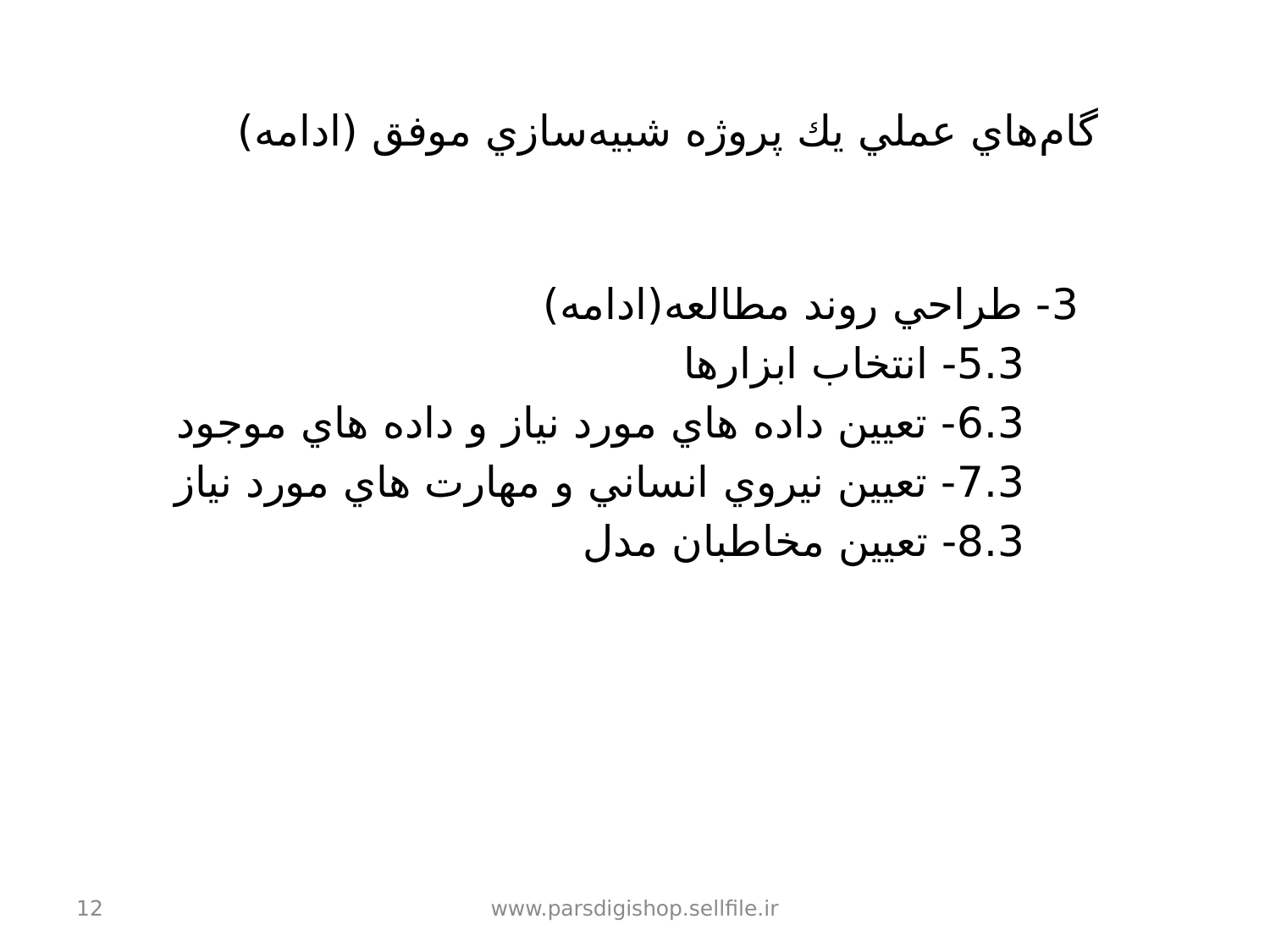

# گام‌هاي عملي يك پروژه شبيه‌سازي موفق (ادامه)
3- طراحي روند مطالعه(ادامه)
    5.3- انتخاب ابزارها
    6.3- تعيين داده هاي مورد نياز و داده هاي موجود
    7.3- تعيين نيروي انساني و مهارت هاي مورد نياز
    8.3- تعيين مخاطبان مدل

12
www.parsdigishop.sellfile.ir